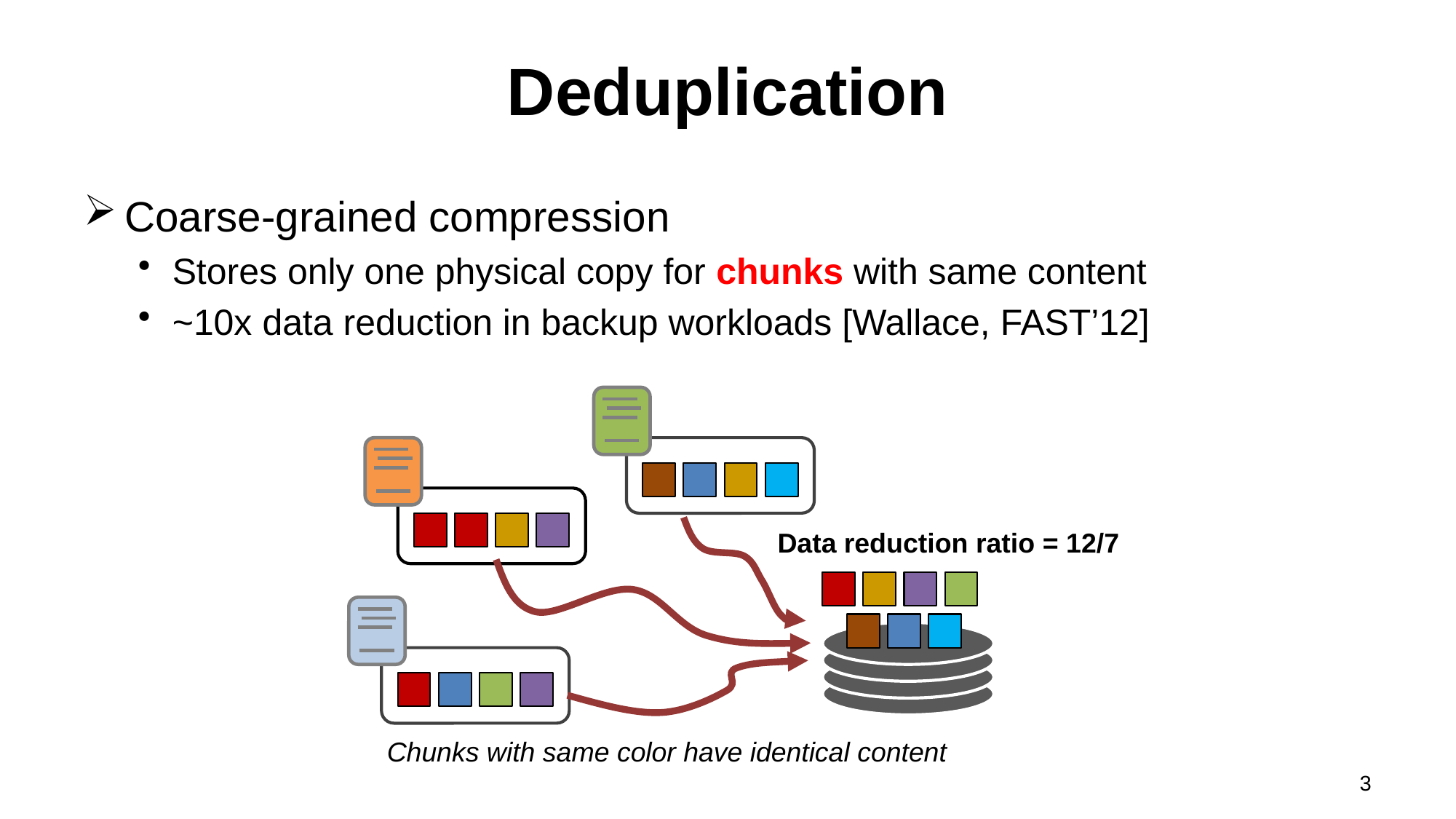

# Deduplication
Coarse-grained compression
Stores only one physical copy for chunks with same content
~10x data reduction in backup workloads [Wallace, FAST’12]

Data reduction ratio = 12/7
Chunks with same color have identical content
3